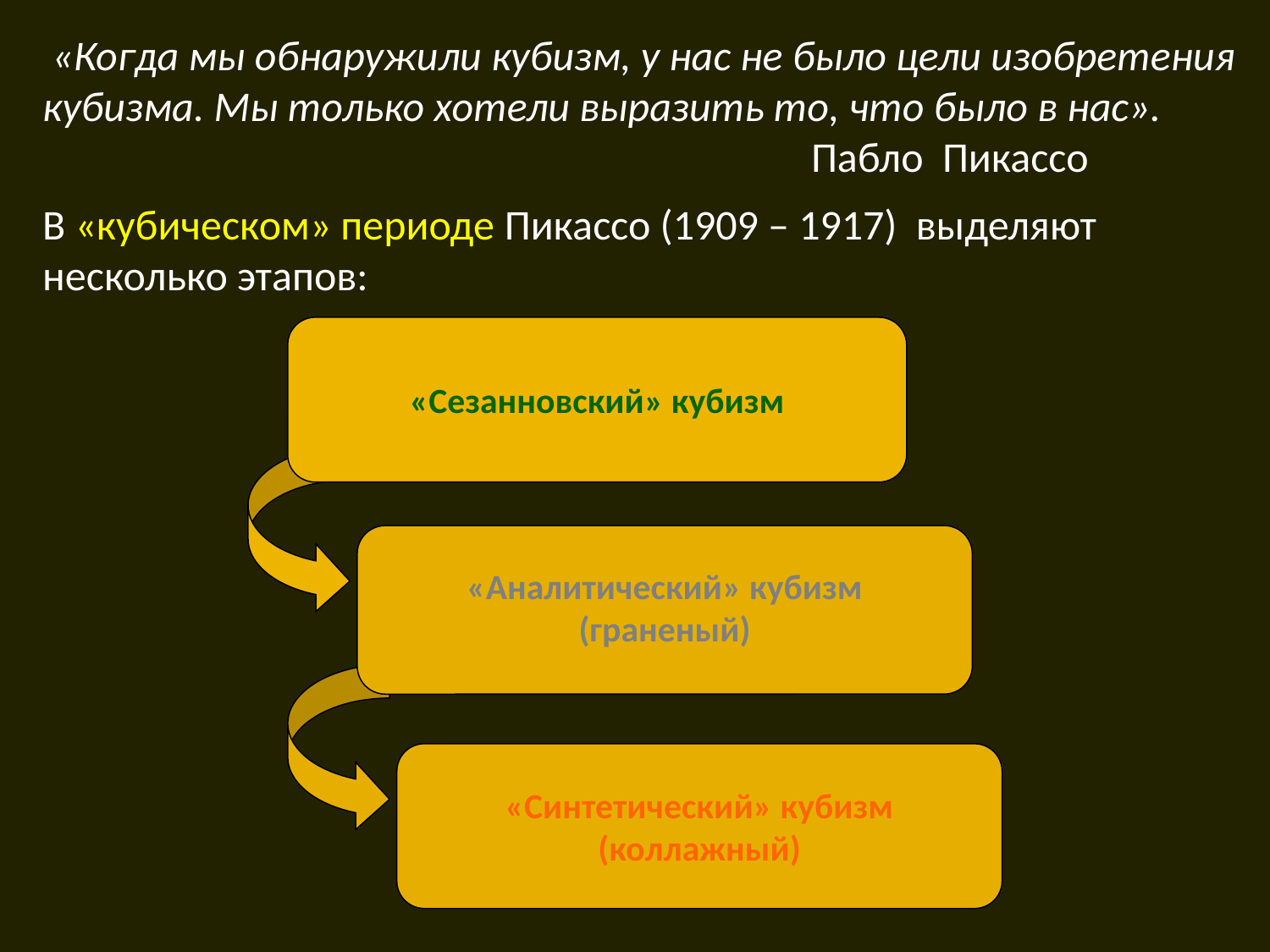

# «Когда мы обнаружили кубизм, у нас не было цели изобретения кубизма. Мы только хотели выразить то, что было в нас». Пабло  Пикассо В «кубическом» периоде Пикассо (1909 – 1917)  выделяют несколько этапов:
«Сезанновский» кубизм

«Аналитический» кубизм
(граненый)

«Синтетический» кубизм
(коллажный)